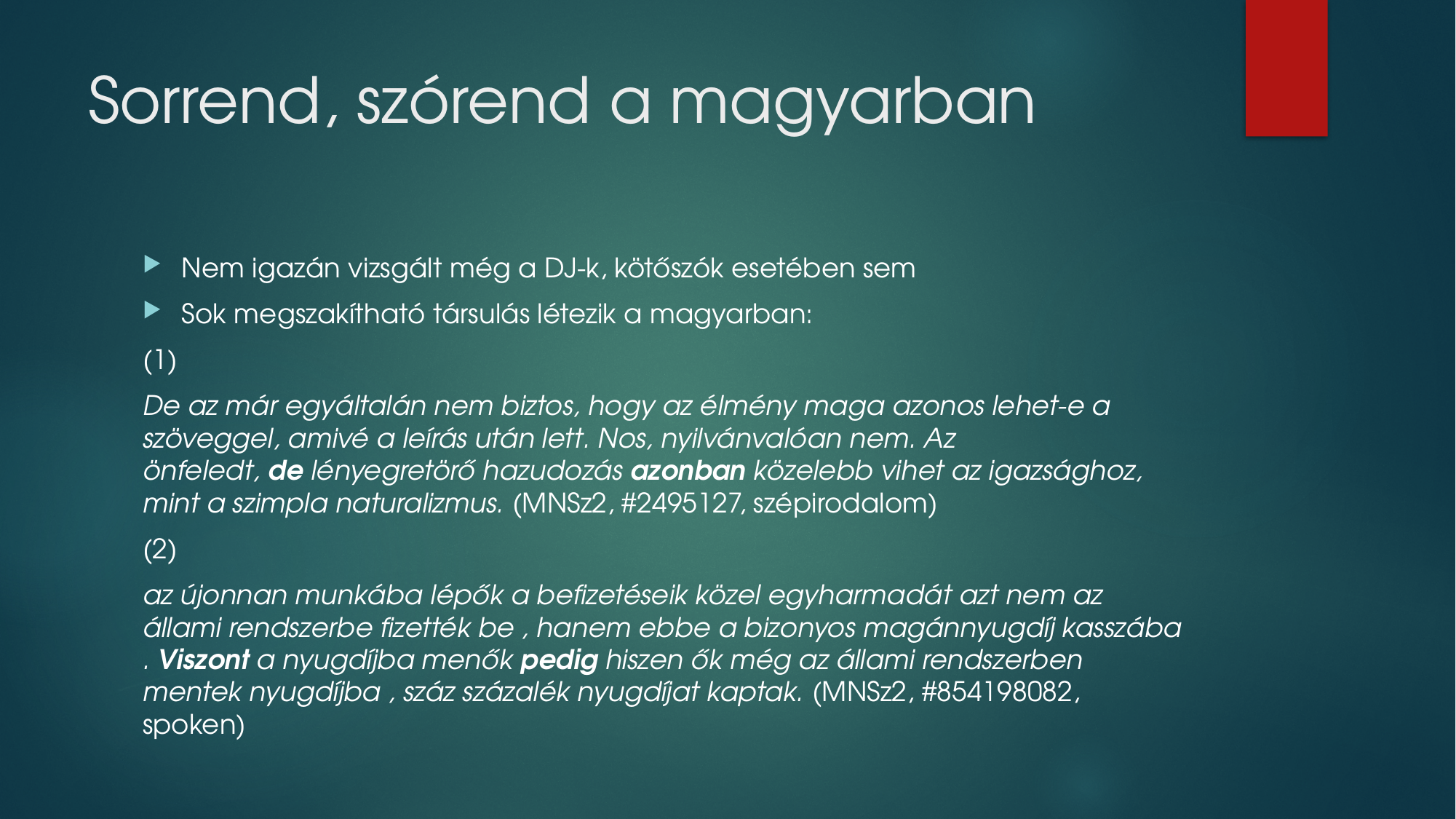

# Sorrend, szórend a magyarban
Nem igazán vizsgált még a DJ-k, kötőszók esetében sem
Sok megszakítható társulás létezik a magyarban:
(1)
De az már egyáltalán nem biztos, hogy az élmény maga azonos lehet-e a szöveggel, amivé a leírás után lett. Nos, nyilvánvalóan nem. Az önfeledt, de lényegretörő hazudozás azonban közelebb vihet az igazsághoz, mint a szimpla naturalizmus. (MNSz2, #2495127, szépirodalom)
(2)
az újonnan munkába lépők a befizetéseik közel egyharmadát azt nem az állami rendszerbe fizették be , hanem ebbe a bizonyos magánnyugdíj kasszába . Viszont a nyugdíjba menők pedig hiszen ők még az állami rendszerben mentek nyugdíjba , száz százalék nyugdíjat kaptak. (MNSz2, #854198082, spoken)